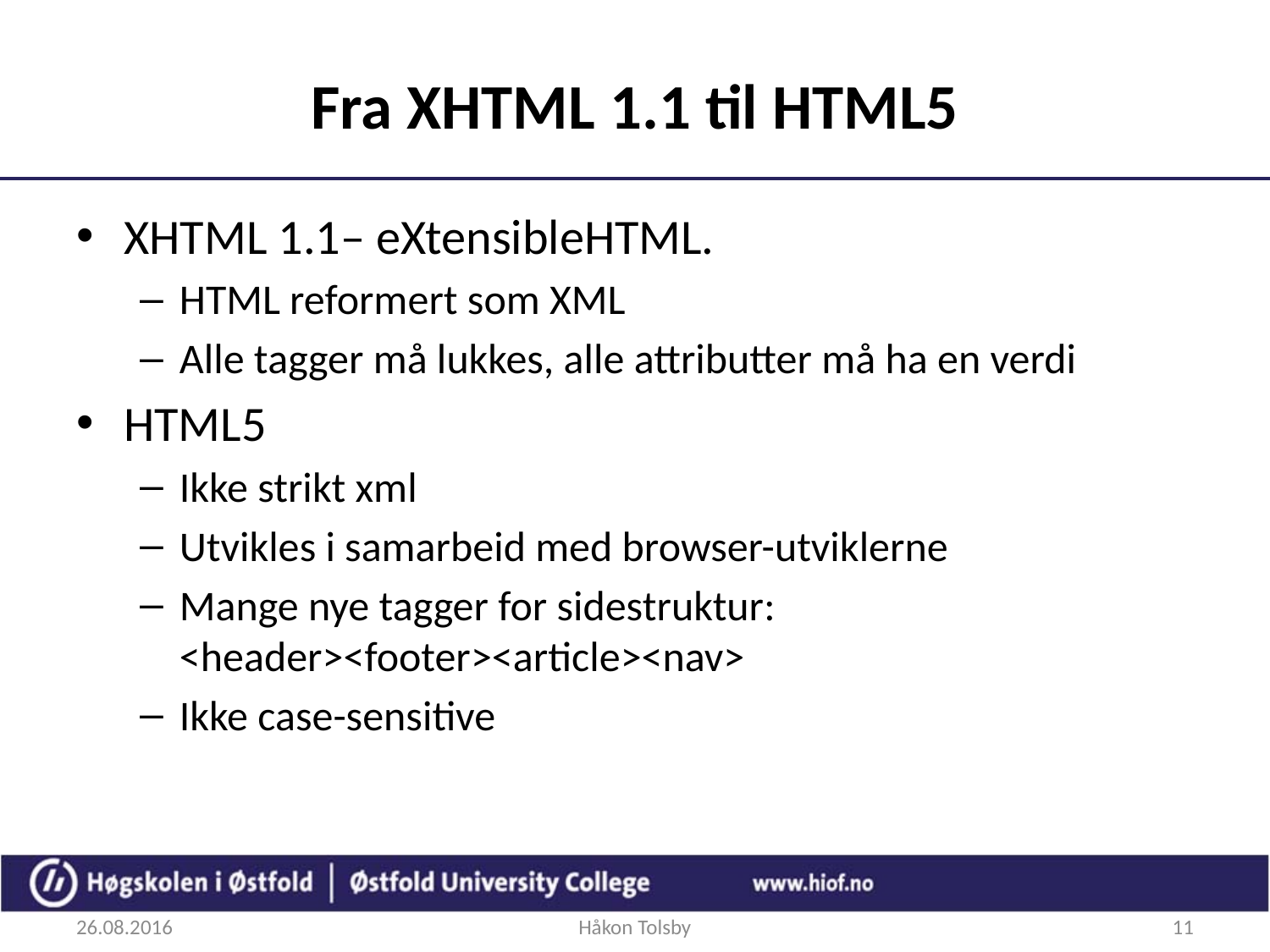

# Fra XHTML 1.1 til HTML5
XHTML 1.1– eXtensibleHTML.
HTML reformert som XML
Alle tagger må lukkes, alle attributter må ha en verdi
HTML5
Ikke strikt xml
Utvikles i samarbeid med browser-utviklerne
Mange nye tagger for sidestruktur:
<header><footer><article><nav>
Ikke case-sensitive
26.08.2016
Håkon Tolsby
11